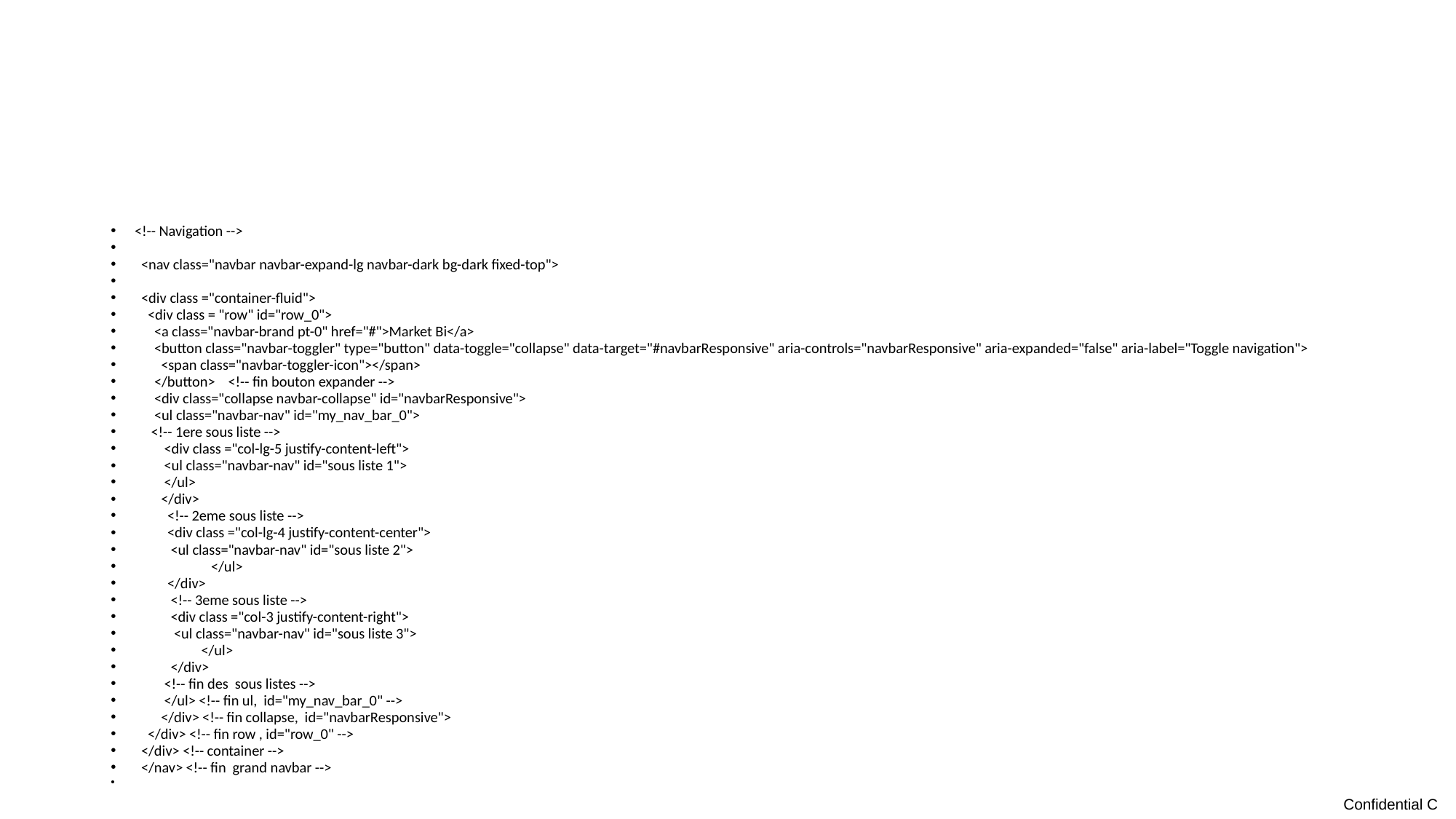

#
<!-- Navigation -->

  <nav class="navbar navbar-expand-lg navbar-dark bg-dark fixed-top">

  <div class ="container-fluid">
    <div class = "row" id="row_0">
      <a class="navbar-brand pt-0" href="#">Market Bi</a>
      <button class="navbar-toggler" type="button" data-toggle="collapse" data-target="#navbarResponsive" aria-controls="navbarResponsive" aria-expanded="false" aria-label="Toggle navigation">
        <span class="navbar-toggler-icon"></span>
      </button>    <!-- fin bouton expander -->
      <div class="collapse navbar-collapse" id="navbarResponsive">
      <ul class="navbar-nav" id="my_nav_bar_0">
     <!-- 1ere sous liste -->
         <div class ="col-lg-5 justify-content-left">
         <ul class="navbar-nav" id="sous liste 1">
         </ul>
        </div>
          <!-- 2eme sous liste -->
          <div class ="col-lg-4 justify-content-center">
           <ul class="navbar-nav" id="sous liste 2">
		   </ul>
          </div>
           <!-- 3eme sous liste -->
           <div class ="col-3 justify-content-right">
            <ul class="navbar-nav" id="sous liste 3">
			</ul>
           </div>
         <!-- fin des  sous listes -->
         </ul> <!-- fin ul,  id="my_nav_bar_0" -->
        </div> <!-- fin collapse,  id="navbarResponsive">
    </div> <!-- fin row , id="row_0" -->
  </div> <!-- container -->
  </nav> <!-- fin  grand navbar -->